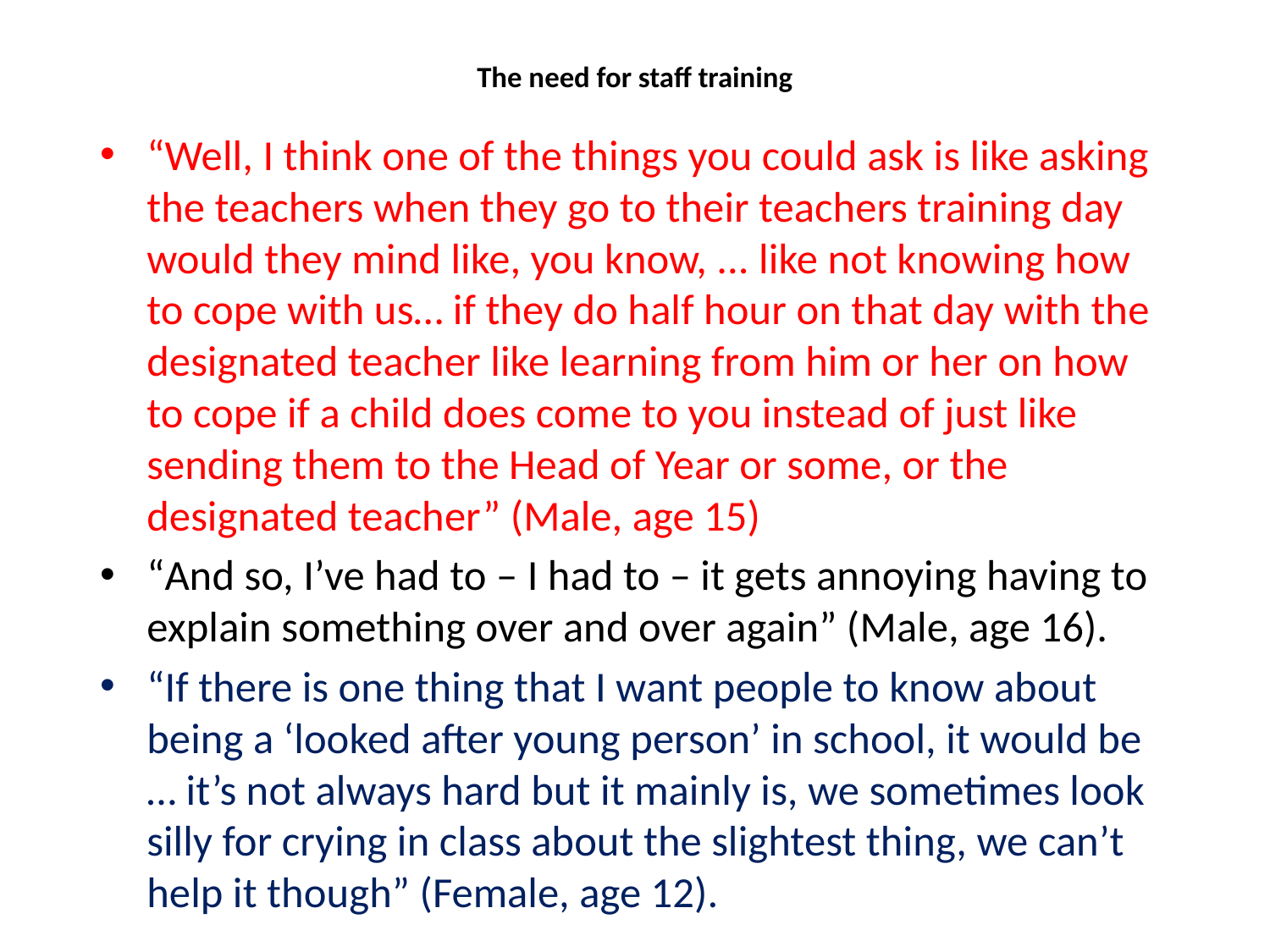

# The need for staff training
“Well, I think one of the things you could ask is like asking the teachers when they go to their teachers training day would they mind like, you know, ... like not knowing how to cope with us… if they do half hour on that day with the designated teacher like learning from him or her on how to cope if a child does come to you instead of just like sending them to the Head of Year or some, or the designated teacher” (Male, age 15)
“And so, I’ve had to – I had to – it gets annoying having to explain something over and over again” (Male, age 16).
“If there is one thing that I want people to know about being a ‘looked after young person’ in school, it would be … it’s not always hard but it mainly is, we sometimes look silly for crying in class about the slightest thing, we can’t help it though” (Female, age 12).